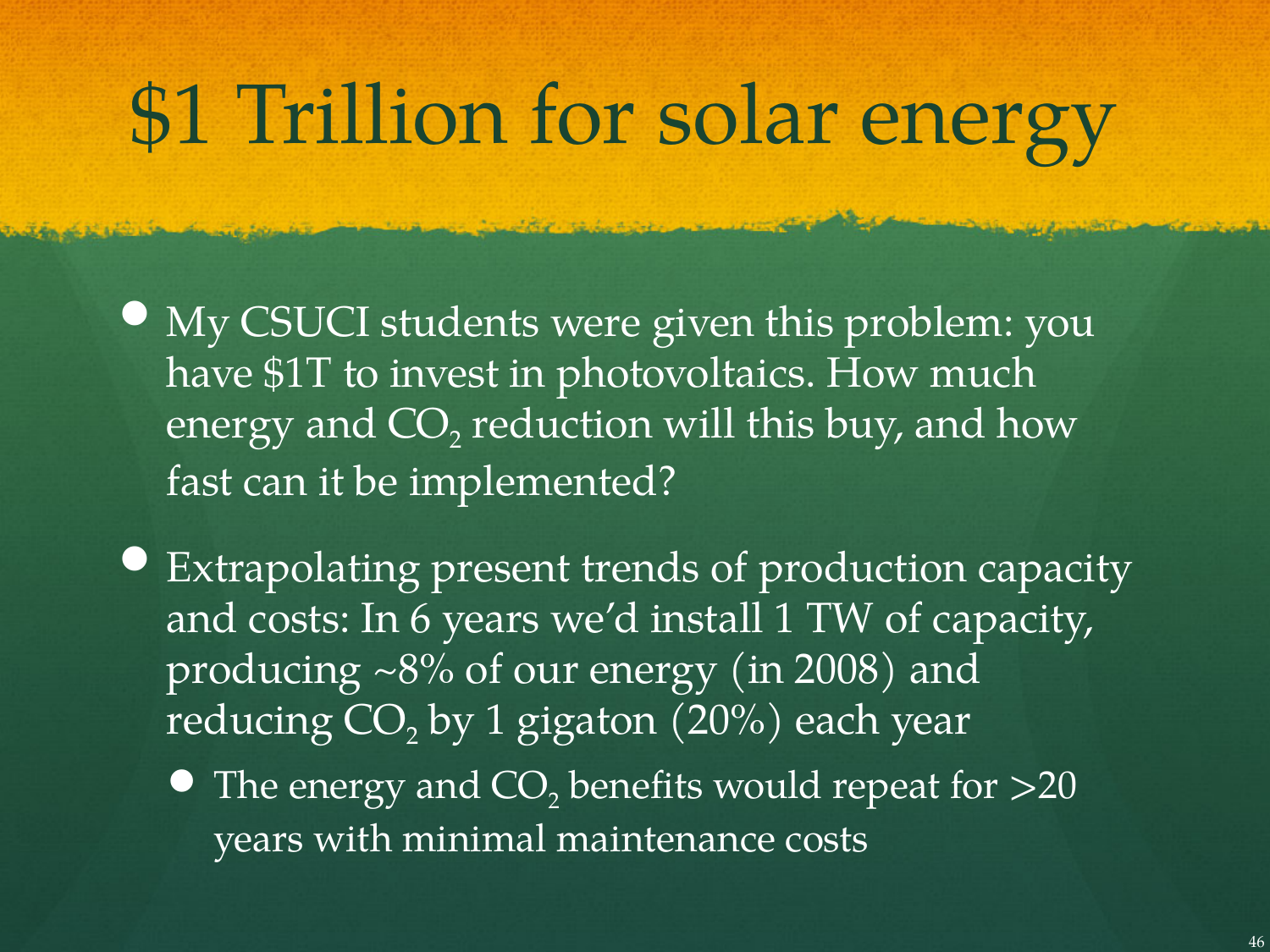

# $1 Trillion for solar energy
My CSUCI students were given this problem: you have $1T to invest in photovoltaics. How much energy and CO2 reduction will this buy, and how fast can it be implemented?
Extrapolating present trends of production capacity and costs: In 6 years we’d install 1 TW of capacity, producing ~8% of our energy (in 2008) and reducing CO2 by 1 gigaton (20%) each year
The energy and CO2 benefits would repeat for >20 years with minimal maintenance costs
46